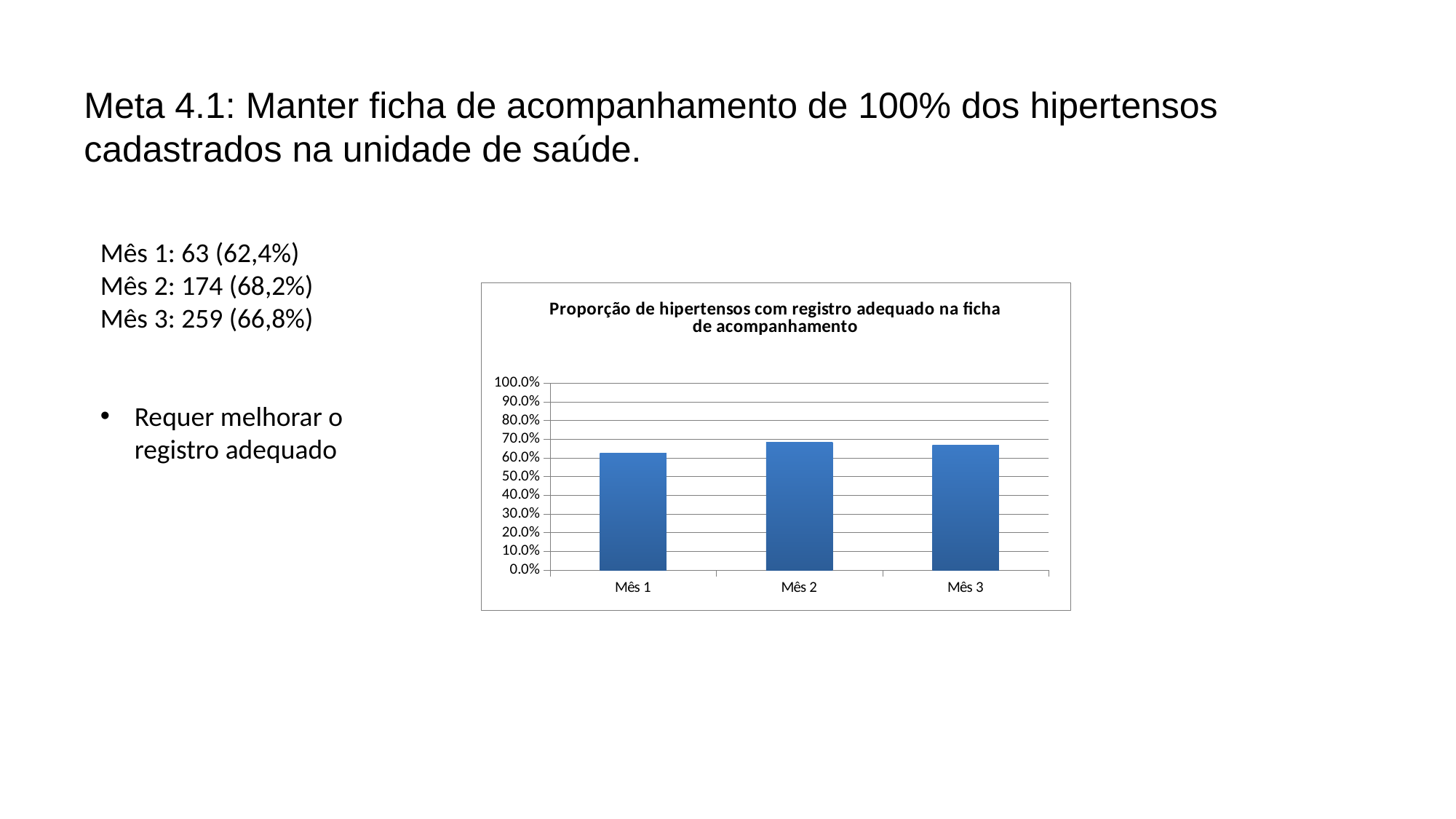

Meta 4.1: Manter ficha de acompanhamento de 100% dos hipertensos cadastrados na unidade de saúde.
Mês 1: 63 (62,4%)
Mês 2: 174 (68,2%)
Mês 3: 259 (66,8%)

Requer melhorar o registro adequado

### Chart:

| Category | Proporção de hipertensos com registro adequado na ficha de acompanhamento |
|---|---|
| Mês 1 | 0.6237623762376238 |
| Mês 2 | 0.6823529411764706 |
| Mês 3 | 0.6675257731958762 |